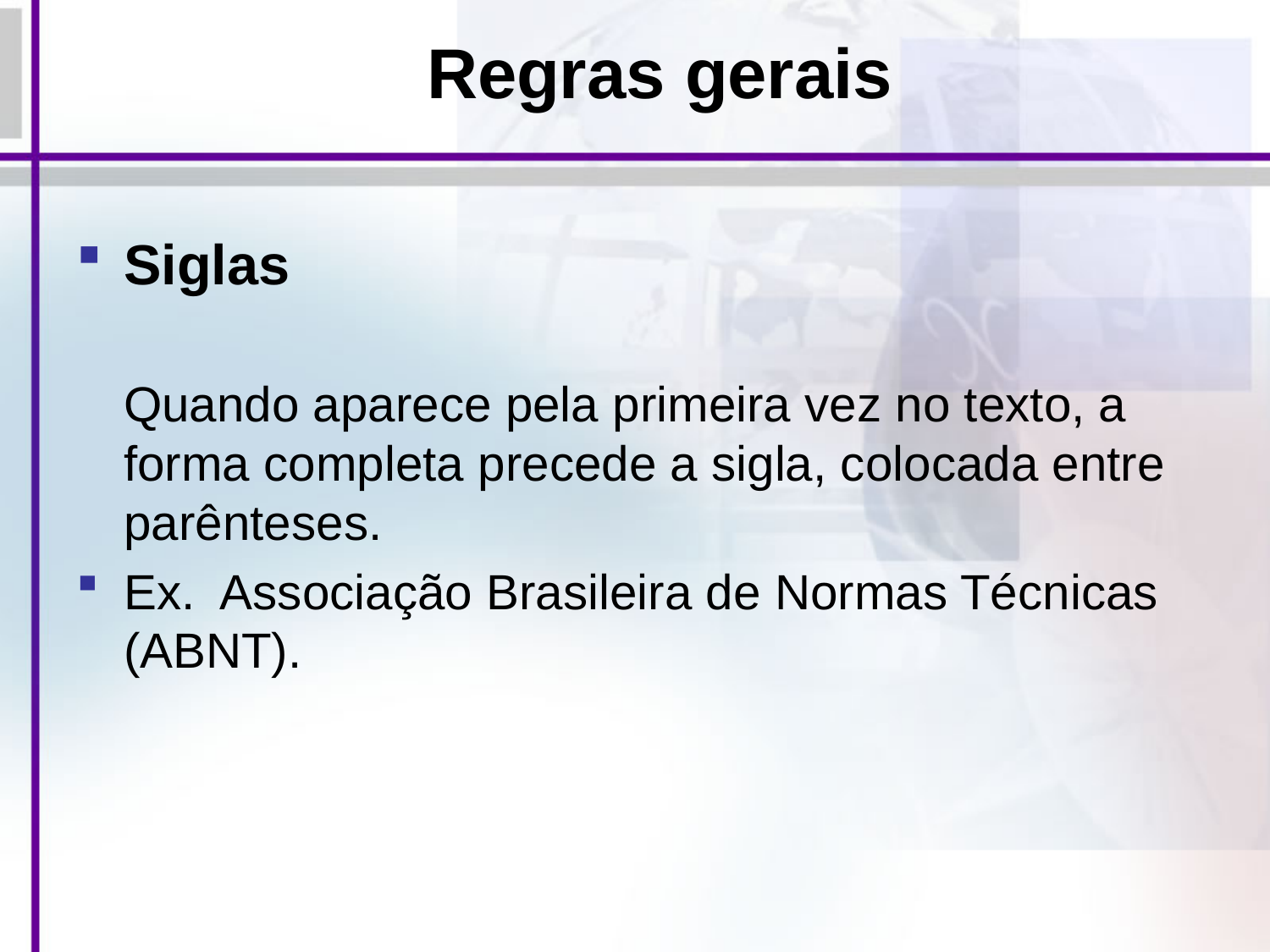

# Regras gerais
Siglas
Quando aparece pela primeira vez no texto, a forma completa precede a sigla, colocada entre parênteses.
Ex.  Associação Brasileira de Normas Técnicas (ABNT).